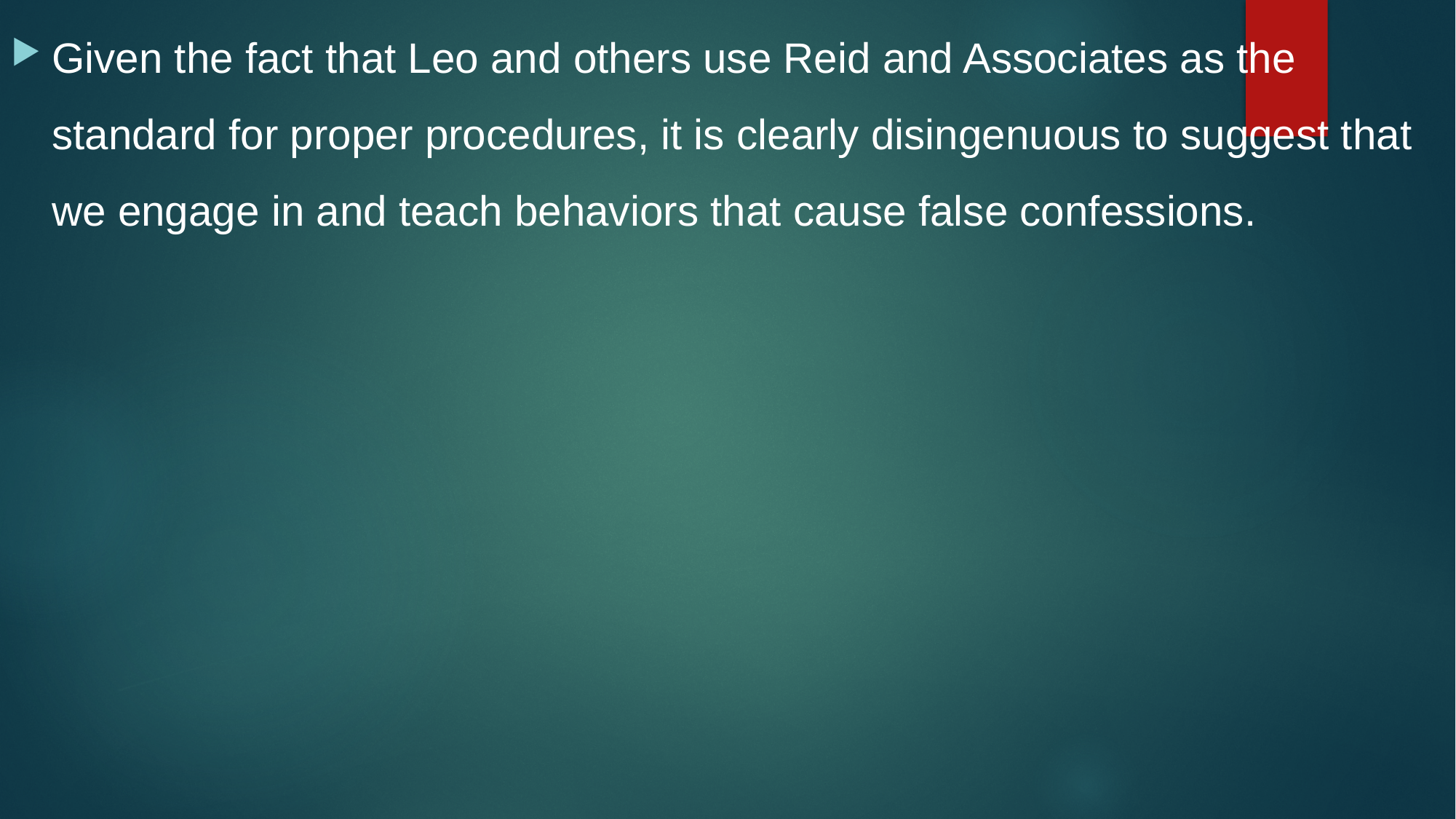

Given the fact that Leo and others use Reid and Associates as the standard for proper procedures, it is clearly disingenuous to suggest that we engage in and teach behaviors that cause false confessions.